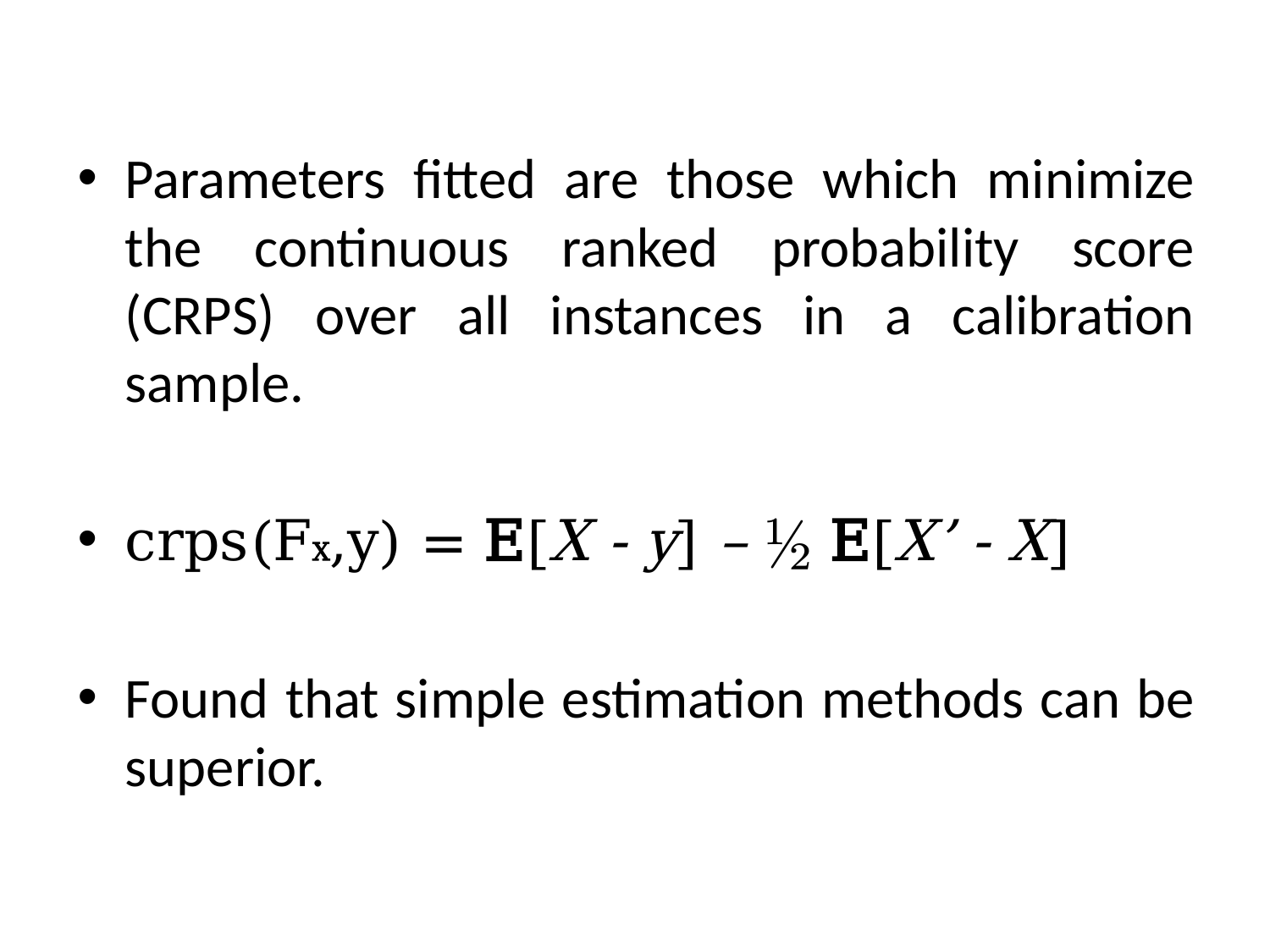

Parameters fitted are those which minimize the continuous ranked probability score (CRPS) over all instances in a calibration sample.

crps(FX,y) = E[X - y] – ½ E[X’ - X]

Found that simple estimation methods can be superior.